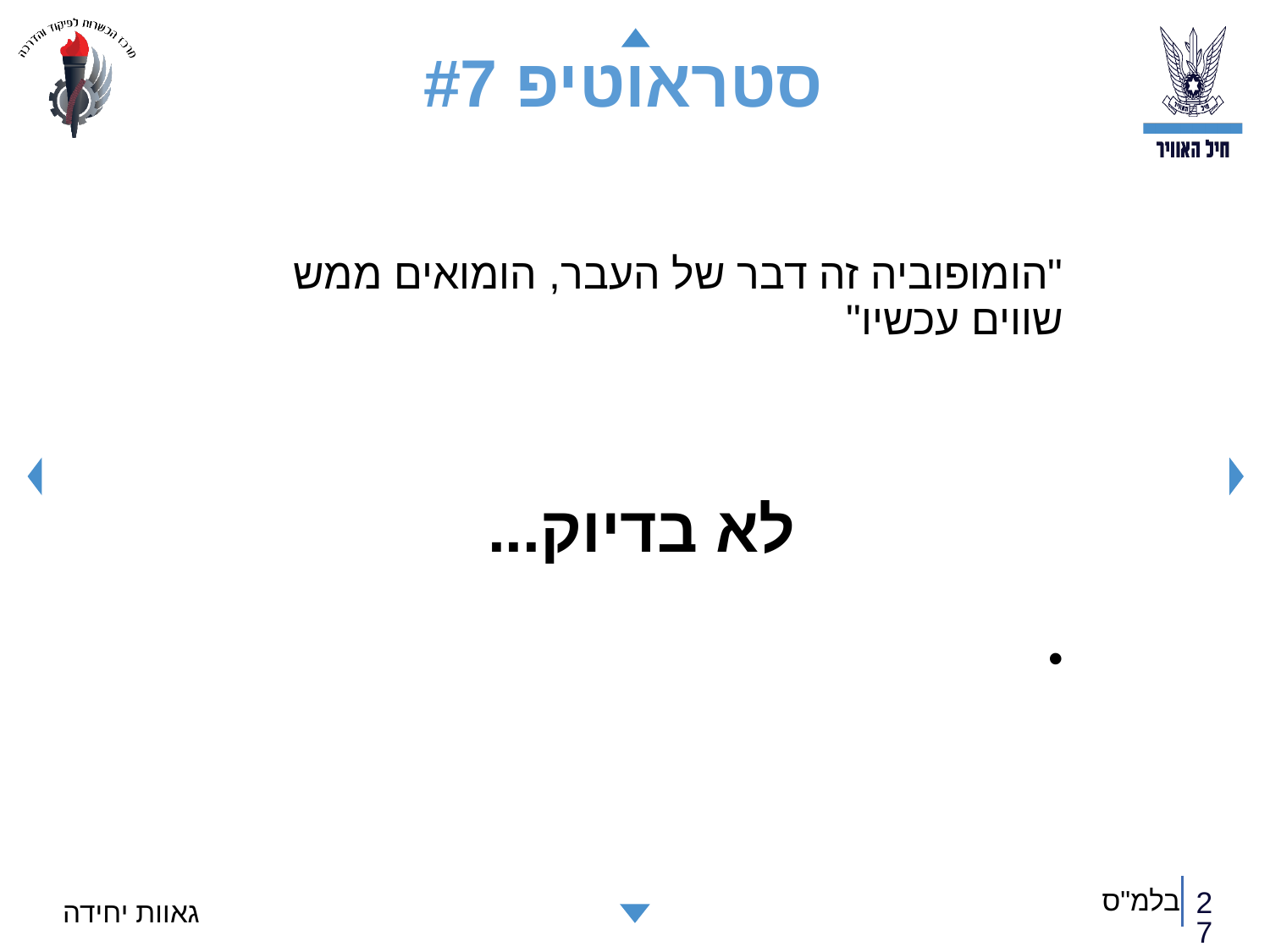

# סטראוטיפ #7
"הומופוביה זה דבר של העבר, הומואים ממש שווים עכשיו"

לא בדיוק...

27
גאוות יחידה